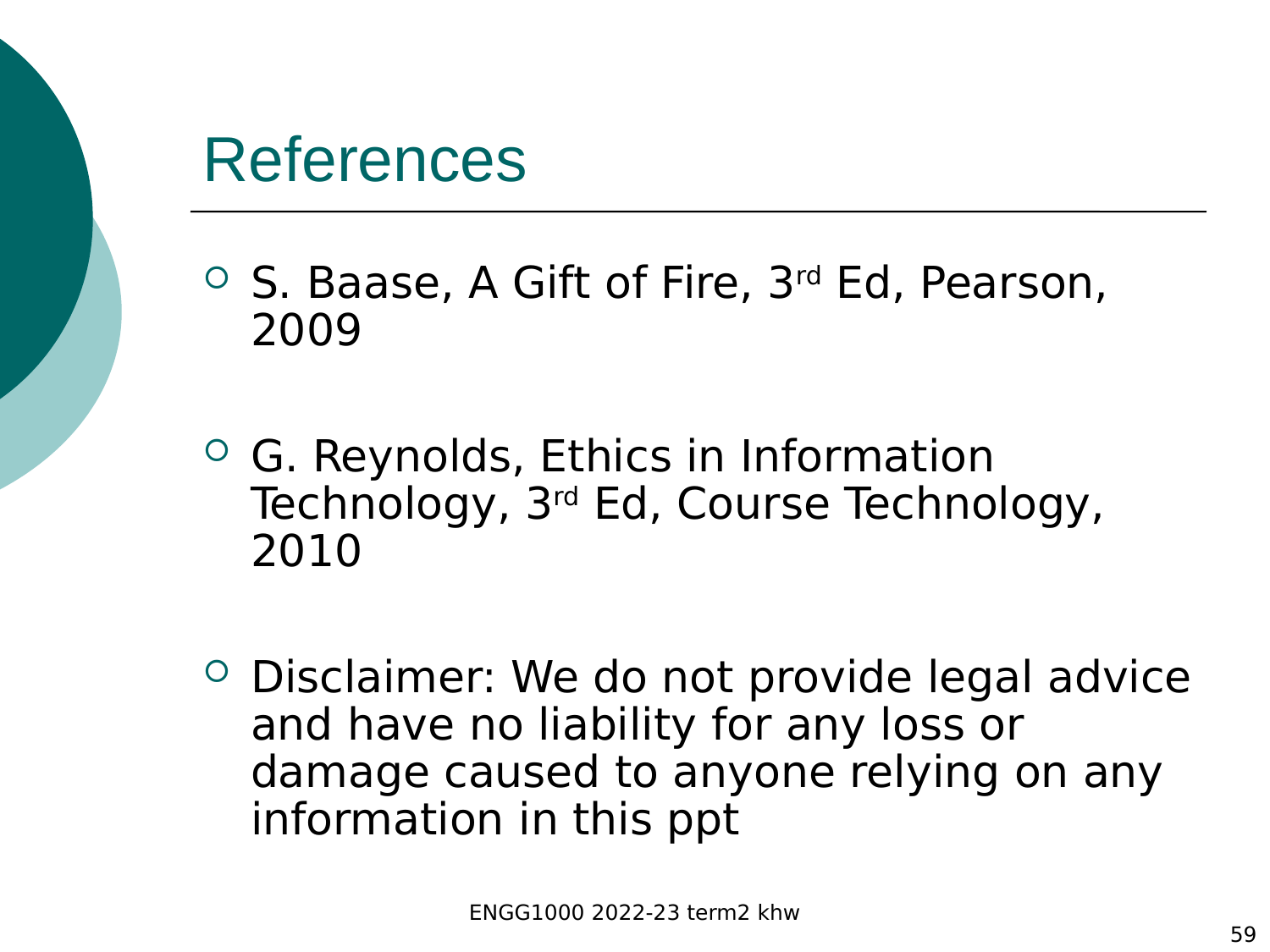

# References
S. Baase, A Gift of Fire, 3rd Ed, Pearson, 2009

G. Reynolds, Ethics in Information Technology, 3rd Ed, Course Technology, 2010

Disclaimer: We do not provide legal advice and have no liability for any loss or damage caused to anyone relying on any information in this ppt
ENGG1000 2022-23 term2 khw
59